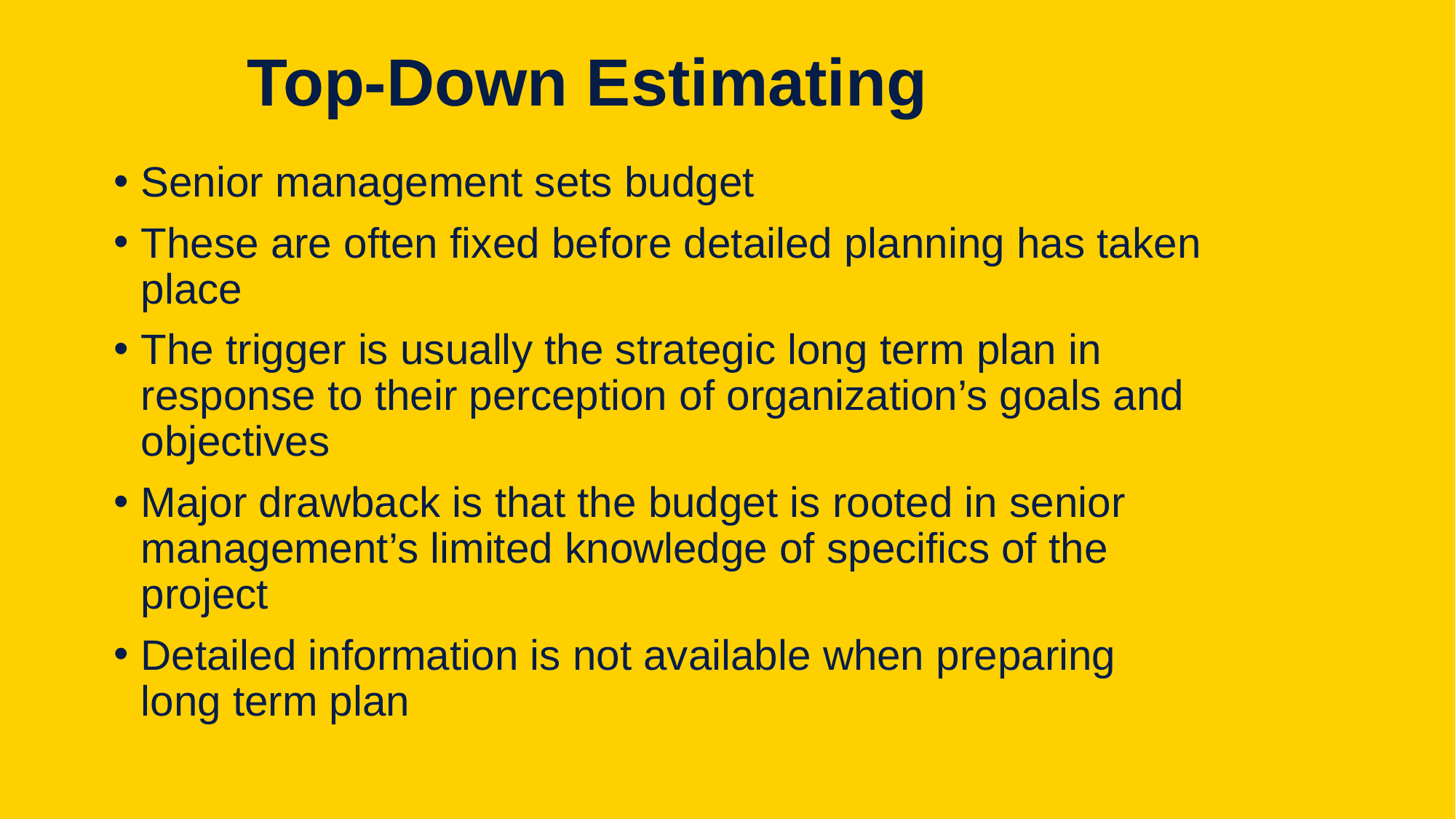

# Top-Down Estimating
Senior management sets budget
These are often fixed before detailed planning has taken place
The trigger is usually the strategic long term plan in response to their perception of organization’s goals and objectives
Major drawback is that the budget is rooted in senior management’s limited knowledge of specifics of the project
Detailed information is not available when preparing long term plan